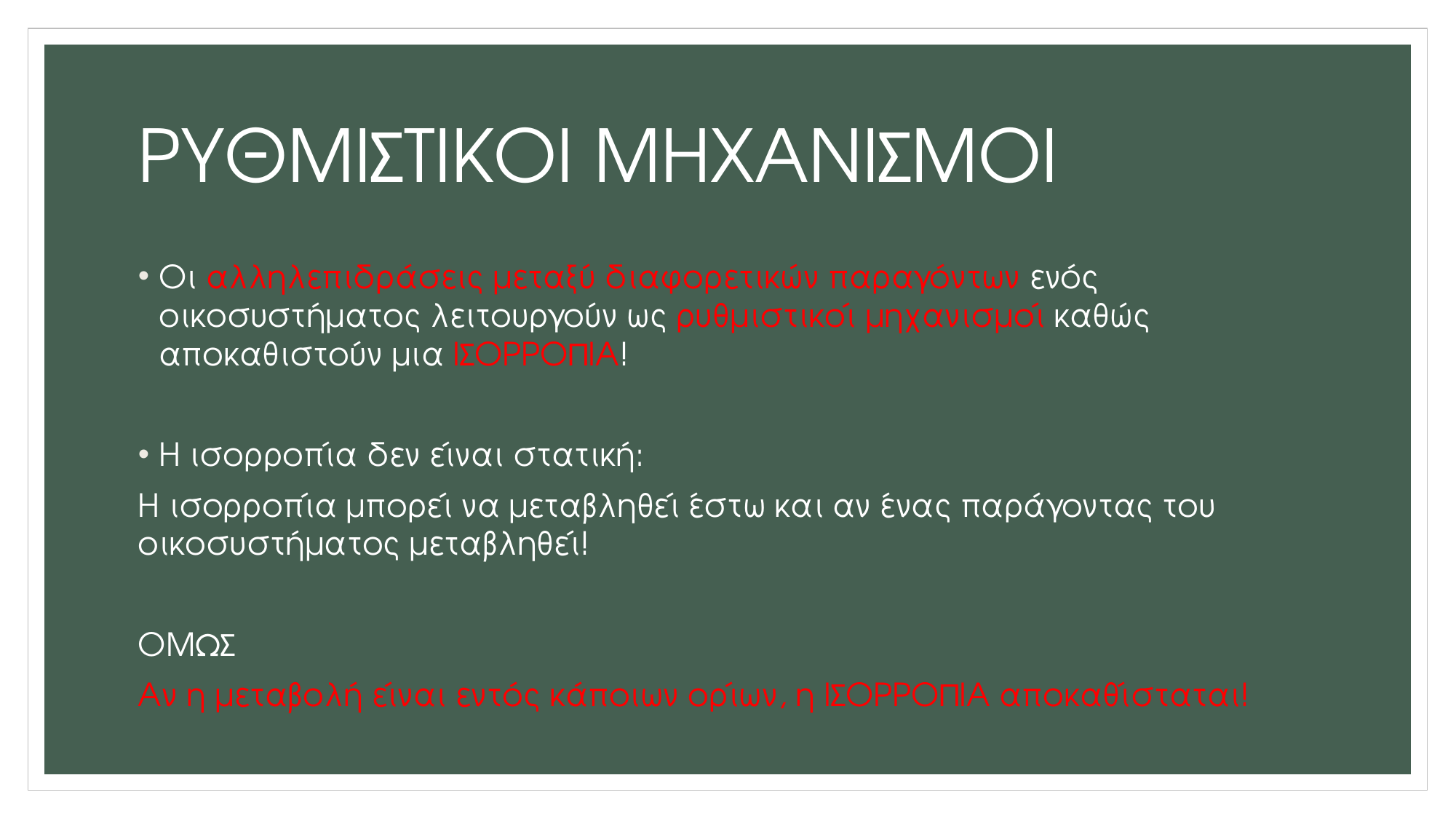

# ΡΥΘΜΙΣΤΙΚΟΙ ΜΗΧΑΝΙΣΜΟΙ
Οι αλληλεπιδράσεις μεταξύ διαφορετικών παραγόντων ενός οικοσυστήματος λειτουργούν ως ρυθμιστικοί μηχανισμοί καθώς αποκαθιστούν μια ΙΣΟΡΡΟΠΙΑ!

Η ισορροπία δεν είναι στατική:
Η ισορροπία μπορεί να μεταβληθεί έστω και αν ένας παράγοντας του οικοσυστήματος μεταβληθεί!

ΟΜΩΣ
Αν η μεταβολή είναι εντός κάποιων ορίων, η ΙΣΟΡΡΟΠΙΑ αποκαθίσταται!